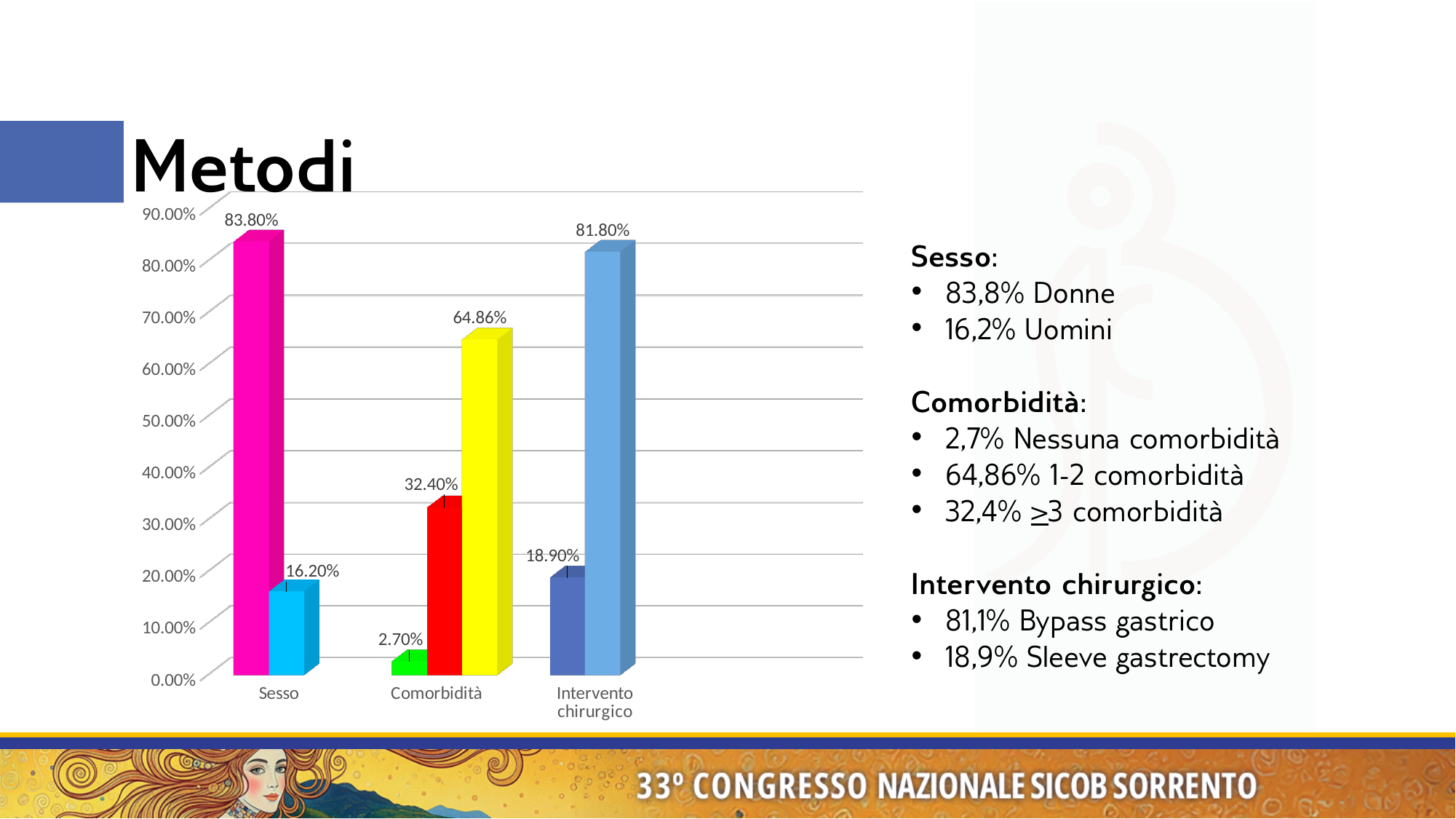

# Metodi

[unsupported chart]

Sesso:
83,8% Donne
16,2% Uomini

Comorbidità:
2,7% Nessuna comorbidità
64,86% 1-2 comorbidità
32,4% >3 comorbidità

Intervento chirurgico:
81,1% Bypass gastrico
18,9% Sleeve gastrectomy